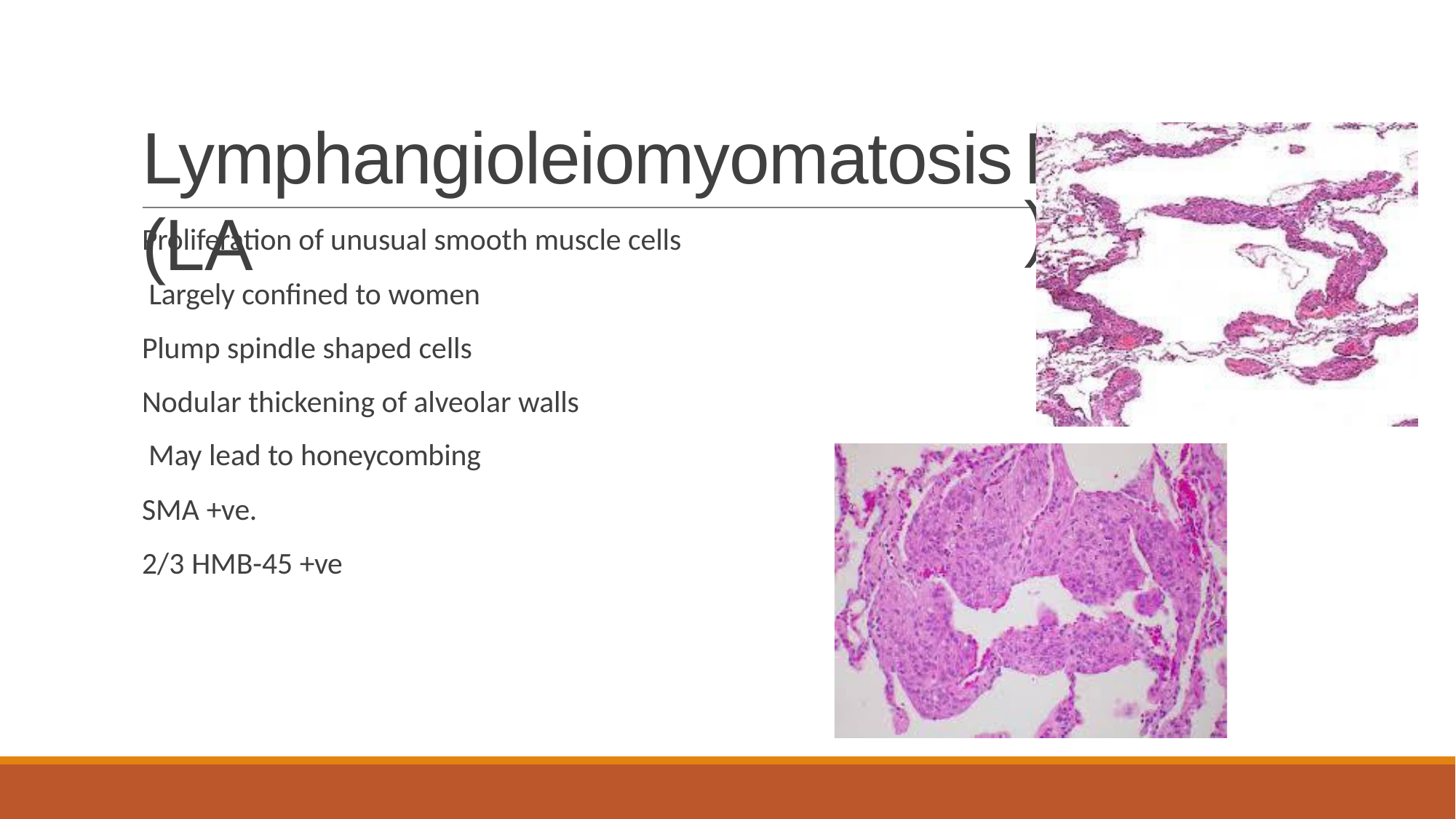

# Lymphangioleiomyomatosis(LA

M)
Proliferation of unusual smooth muscle cells  Largely confined to women
Plump spindle shaped cells
Nodular thickening of alveolar walls  May lead to honeycombing
SMA +ve.
2/3 HMB-45 +ve